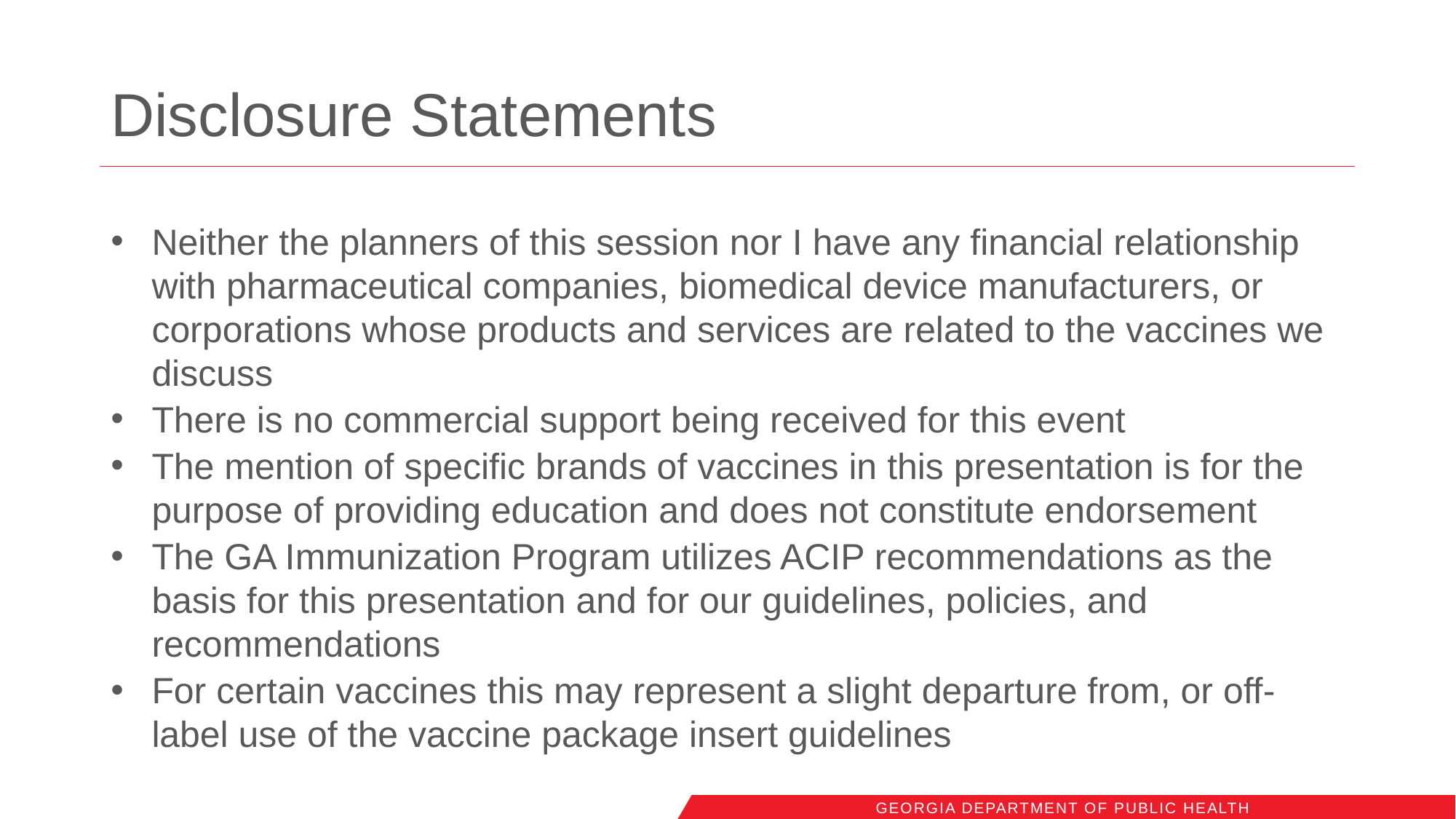

# Disclosure Statements
Neither the planners of this session nor I have any financial relationship with pharmaceutical companies, biomedical device manufacturers, or corporations whose products and services are related to the vaccines we discuss
There is no commercial support being received for this event
The mention of specific brands of vaccines in this presentation is for the purpose of providing education and does not constitute endorsement
The GA Immunization Program utilizes ACIP recommendations as the  basis for this presentation and for our guidelines, policies, and recommendations
For certain vaccines this may represent a slight departure from, or off-label use of the vaccine package insert guidelines